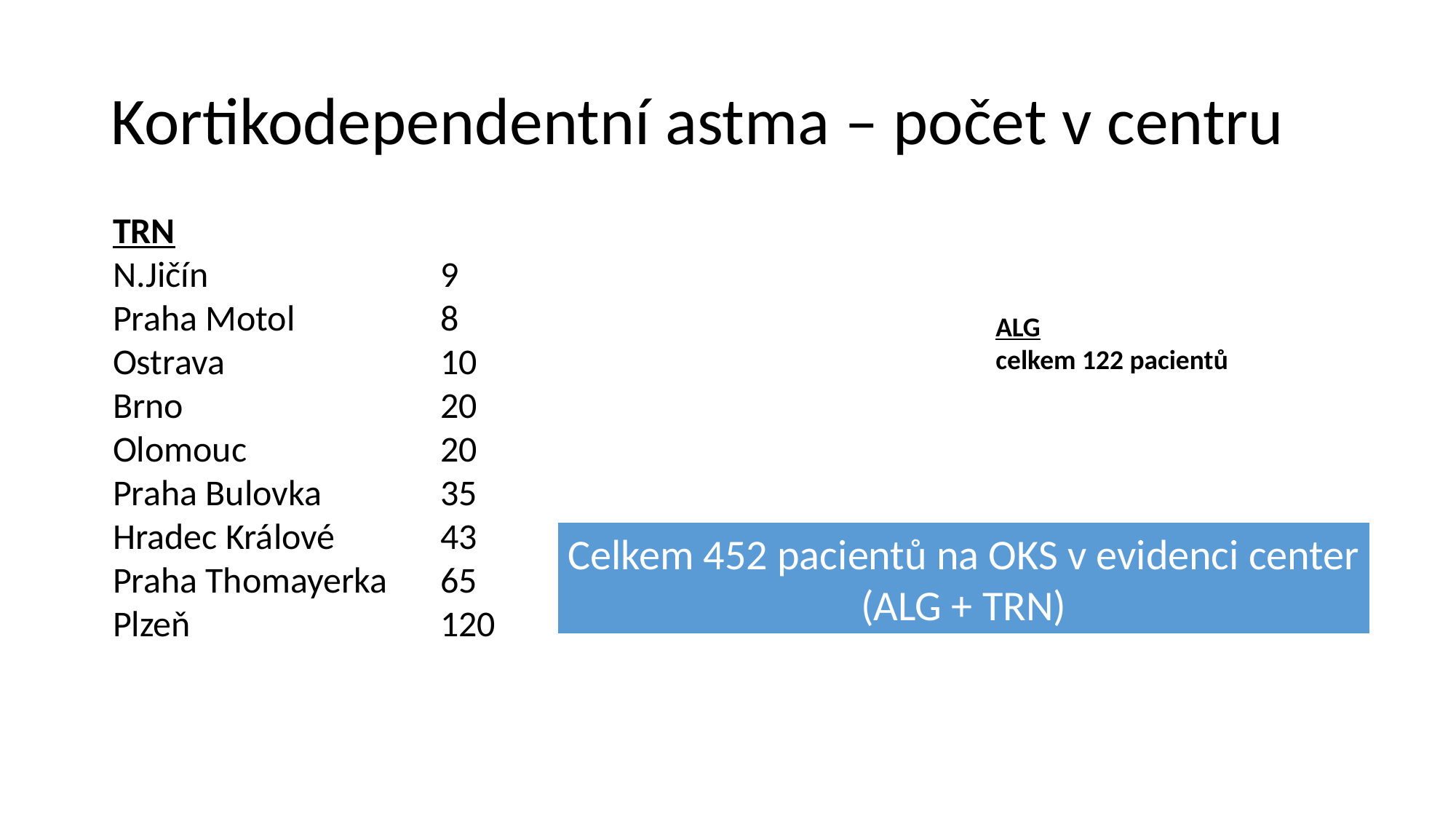

# Kortikodependentní astma – počet v centru
TRN
N.Jičín			9
Praha Motol		8
Ostrava		10
Brno			20
Olomouc		20
Praha Bulovka		35
Hradec Králové	43
Praha Thomayerka	65
Plzeň			120
ALG
celkem 122 pacientů
Celkem 452 pacientů na OKS v evidenci center
(ALG + TRN)